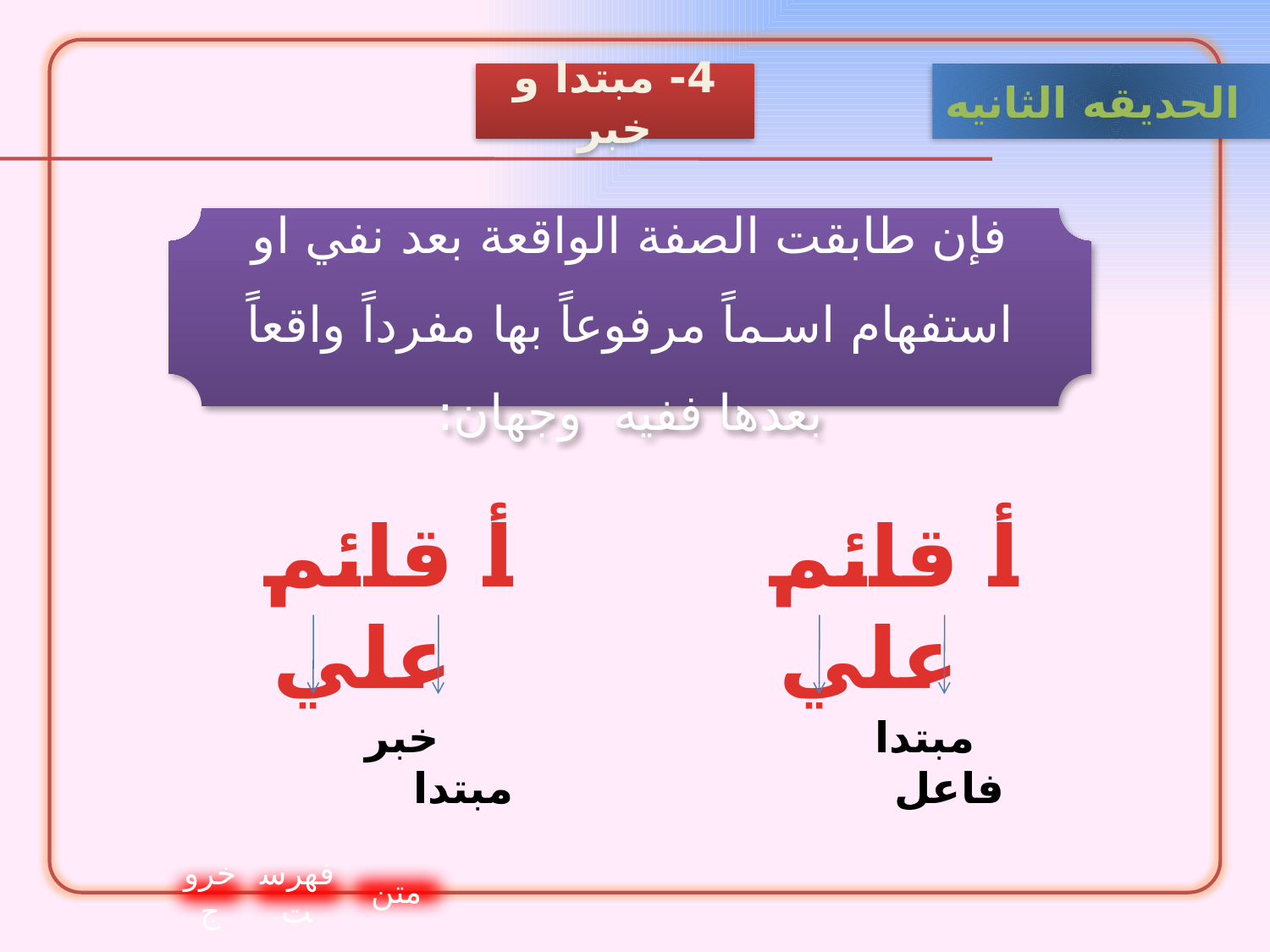

4- مبتدا و خبر
الحدیقه الثانيه
فإن طابقت الصفة الواقعة بعد نفي او استفهام اسـماً مرفوعاً بها مفرداً واقعاً بعدها ففيه  وجهان:
أ قائم   علي
     خبر        مبتدا
أ قائم   علي
   مبتدا         فاعل
خروج
فهرست
متن